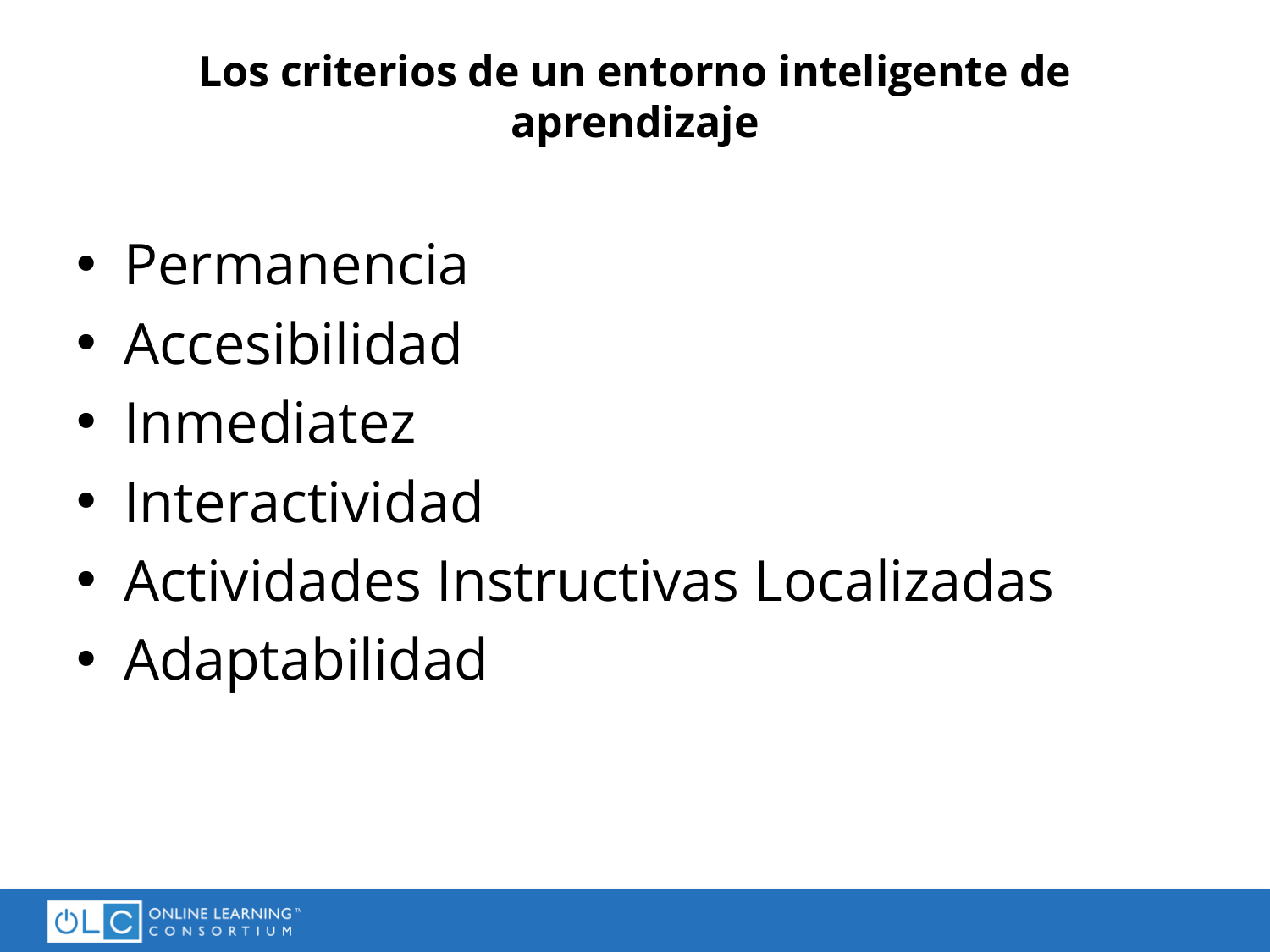

# Los criterios de un entorno inteligente de aprendizaje
Permanencia
Accesibilidad
Inmediatez
Interactividad
Actividades Instructivas Localizadas
Adaptabilidad